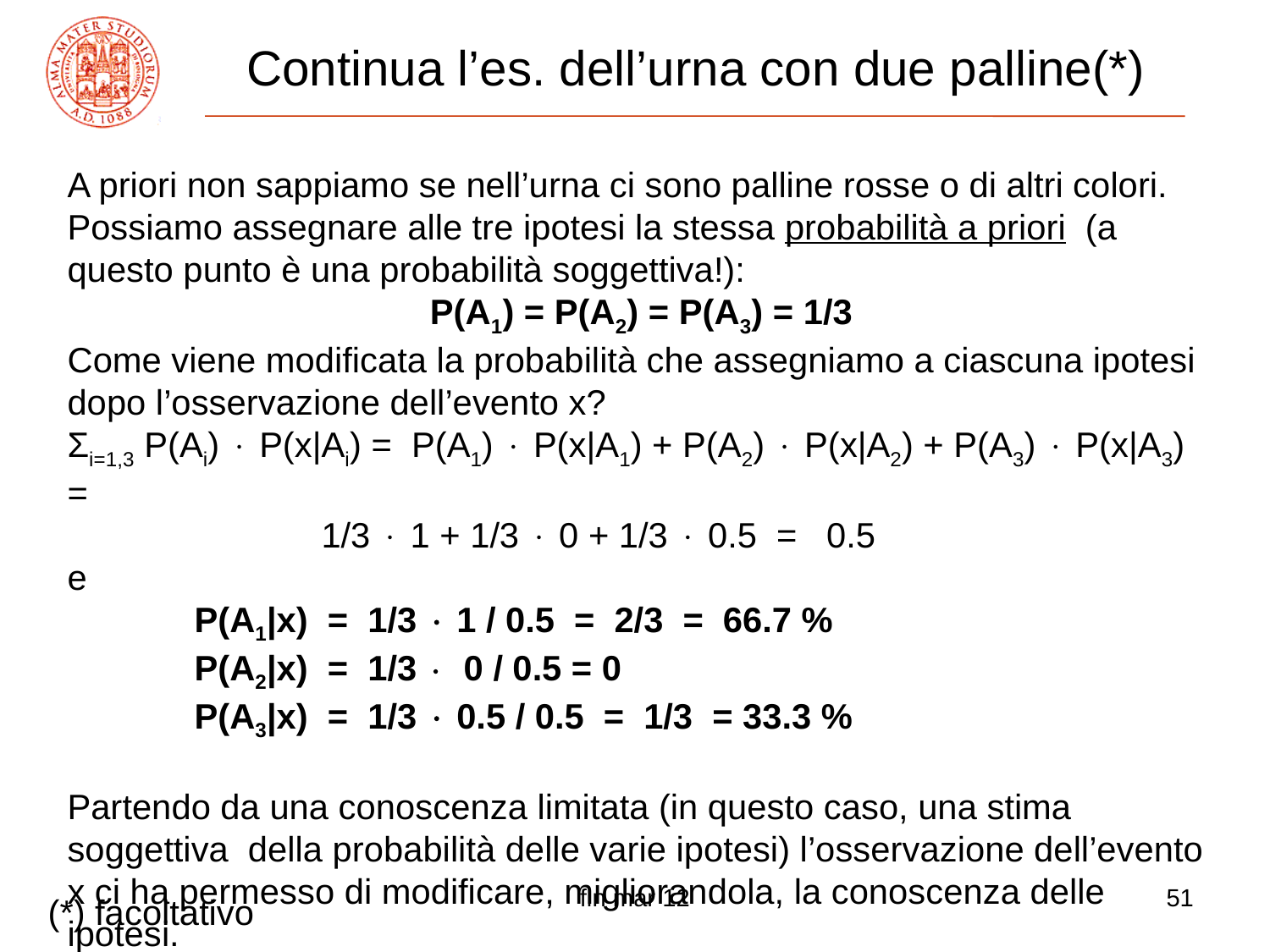

# Continua l’es. dell’urna con due palline(*)
A priori non sappiamo se nell’urna ci sono palline rosse o di altri colori. Possiamo assegnare alle tre ipotesi la stessa probabilità a priori  (a questo punto è una probabilità soggettiva!):
P(A1) = P(A2) = P(A3) = 1/3
Come viene modificata la probabilità che assegniamo a ciascuna ipotesi dopo l’osservazione dell’evento x?
Σi=1,3 P(Ai) ⋅ P(x|Ai) =  P(A1) ⋅ P(x|A1) + P(A2) ⋅ P(x|A2) + P(A3) ⋅ P(x|A3)  =
		1/3 ⋅ 1 + 1/3 ⋅ 0 + 1/3 ⋅ 0.5  =   0.5
e
	P(A1|x)  =  1/3 ⋅ 1 / 0.5  =  2/3  =  66.7 %
	P(A2|x)  =  1/3 ⋅  0 / 0.5 = 0
	P(A3|x)  =  1/3 ⋅ 0.5 / 0.5  =  1/3  = 33.3 %

Partendo da una conoscenza limitata (in questo caso, una stima soggettiva  della probabilità delle varie ipotesi) l’osservazione dell’evento x ci ha permesso di modificare, migliorandola, la conoscenza delle ipotesi.
fln mar 12
51
(*) facoltativo